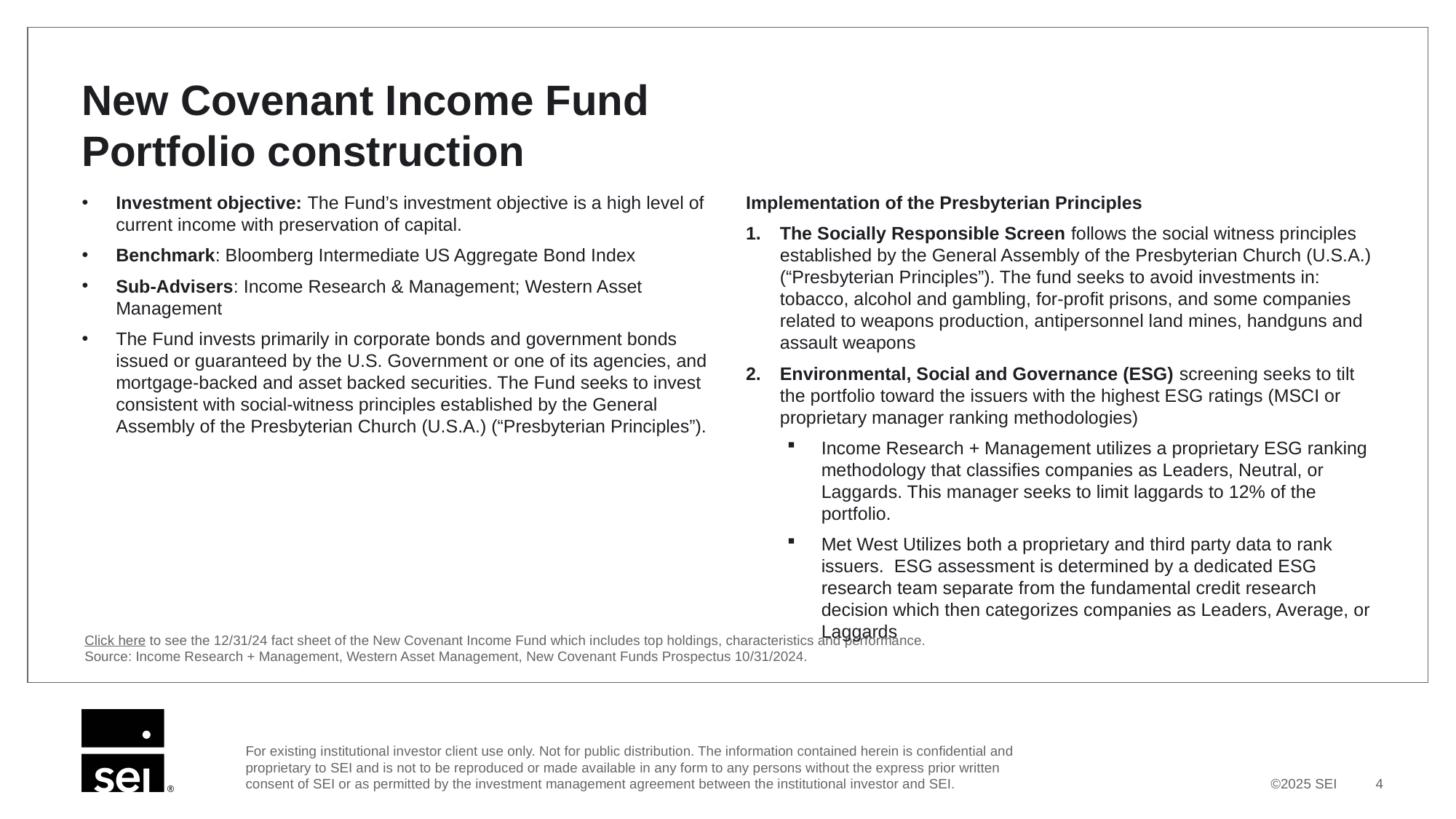

# New Covenant Income Fund Portfolio construction
Investment objective: The Fund’s investment objective is a high level of current income with preservation of capital.
Benchmark: Bloomberg Intermediate US Aggregate Bond Index
Sub-Advisers: Income Research & Management; Western Asset Management
The Fund invests primarily in corporate bonds and government bonds issued or guaranteed by the U.S. Government or one of its agencies, and mortgage-backed and asset backed securities. The Fund seeks to invest consistent with social-witness principles established by the General Assembly of the Presbyterian Church (U.S.A.) (“Presbyterian Principles”).

Implementation of the Presbyterian Principles
The Socially Responsible Screen follows the social witness principles established by the General Assembly of the Presbyterian Church (U.S.A.) (“Presbyterian Principles”). The fund seeks to avoid investments in: tobacco, alcohol and gambling, for-profit prisons, and some companies related to weapons production, antipersonnel land mines, handguns and assault weapons
Environmental, Social and Governance (ESG) screening seeks to tilt the portfolio toward the issuers with the highest ESG ratings (MSCI or proprietary manager ranking methodologies)
Income Research + Management utilizes a proprietary ESG ranking methodology that classifies companies as Leaders, Neutral, or Laggards. This manager seeks to limit laggards to 12% of the portfolio.
Met West Utilizes both a proprietary and third party data to rank issuers.  ESG assessment is determined by a dedicated ESG research team separate from the fundamental credit research decision which then categorizes companies as Leaders, Average, or Laggards
Click here to see the 12/31/24 fact sheet of the New Covenant Income Fund which includes top holdings, characteristics and performance.
Source: Income Research + Management, Western Asset Management, New Covenant Funds Prospectus 10/31/2024.